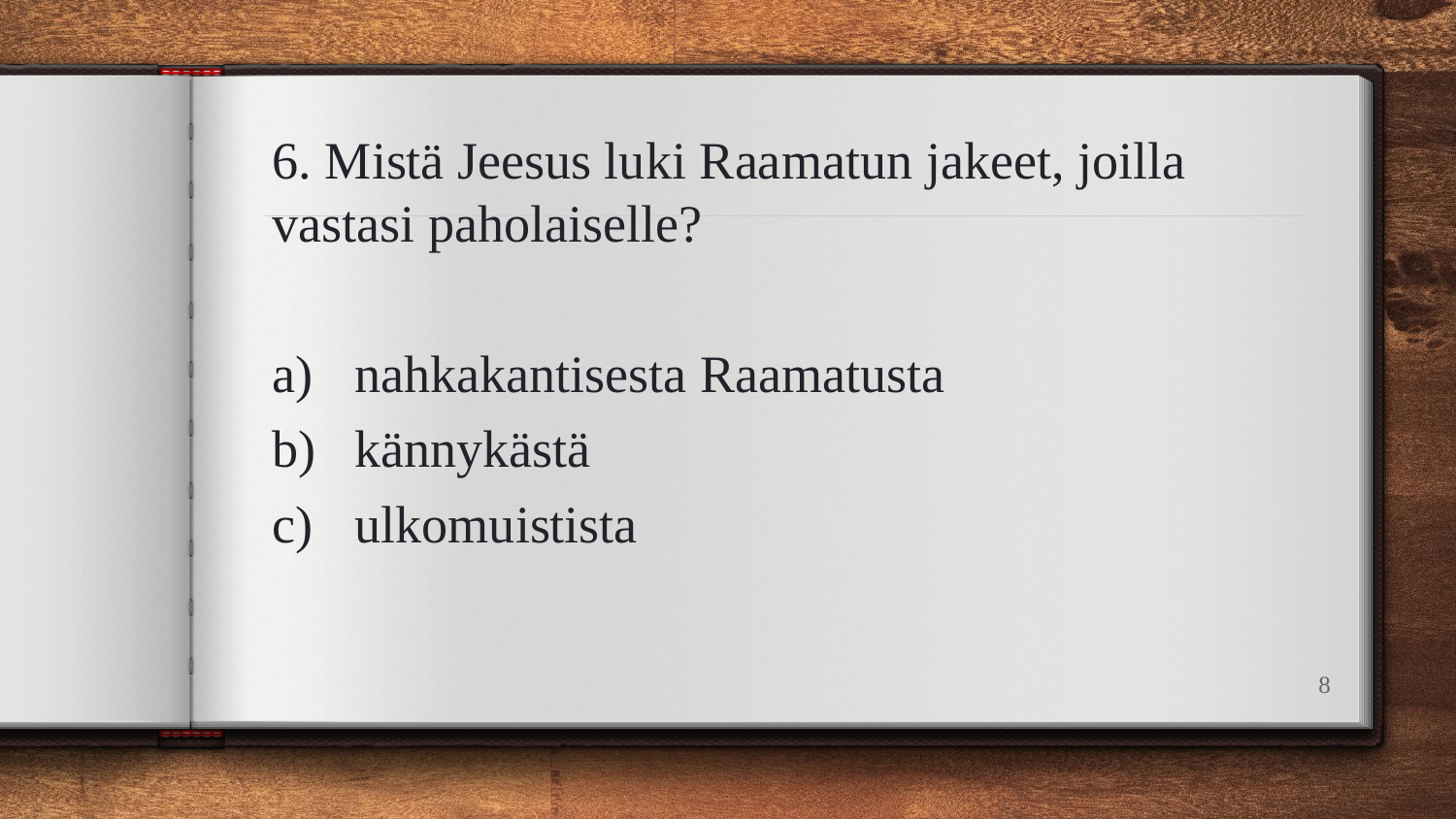

6. Mistä Jeesus luki Raamatun jakeet, joilla vastasi paholaiselle?

nahkakantisesta Raamatusta
kännykästä
ulkomuistista
8